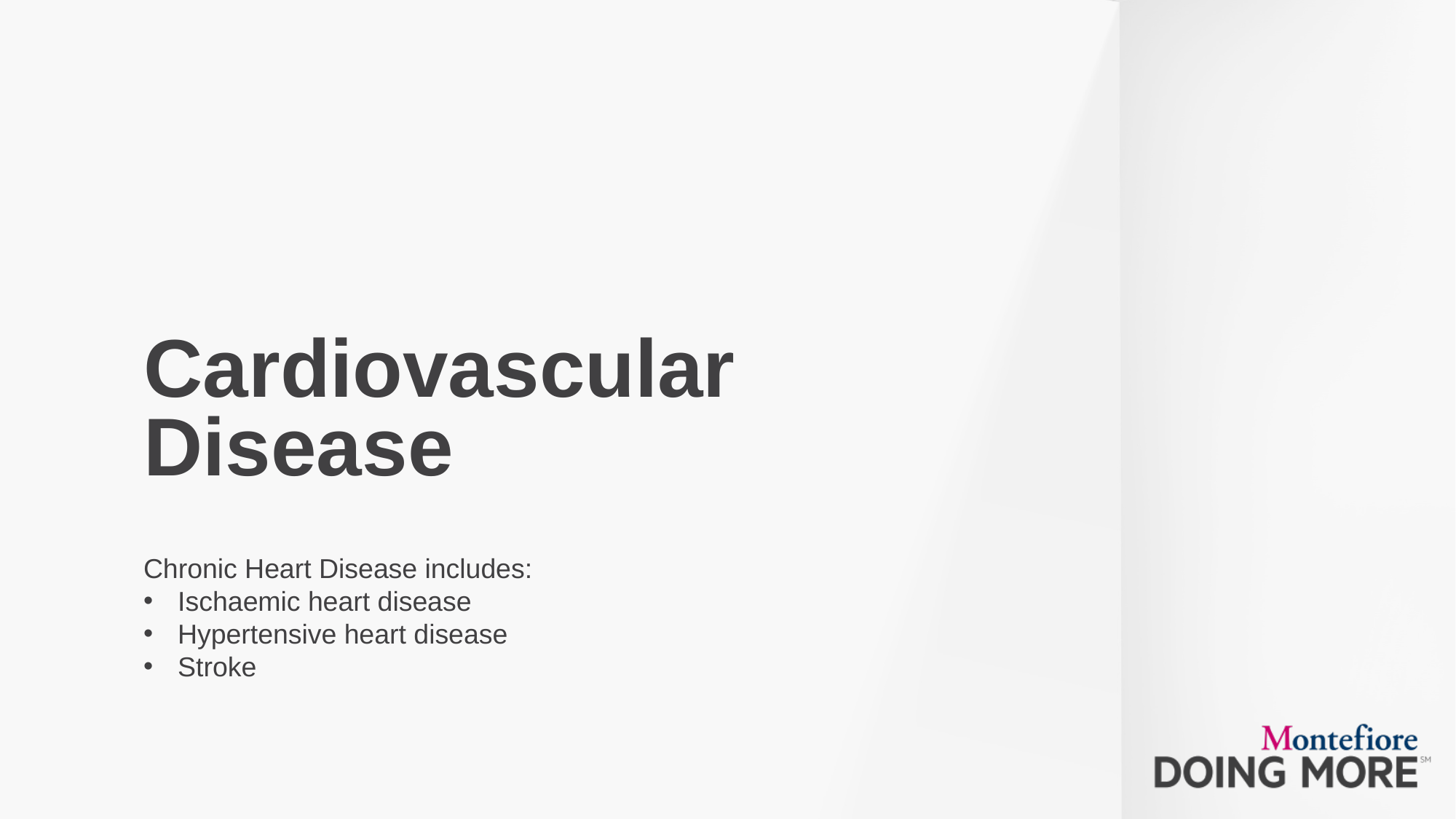

# Cardiovascular Disease
Chronic Heart Disease includes:
Ischaemic heart disease
Hypertensive heart disease
Stroke